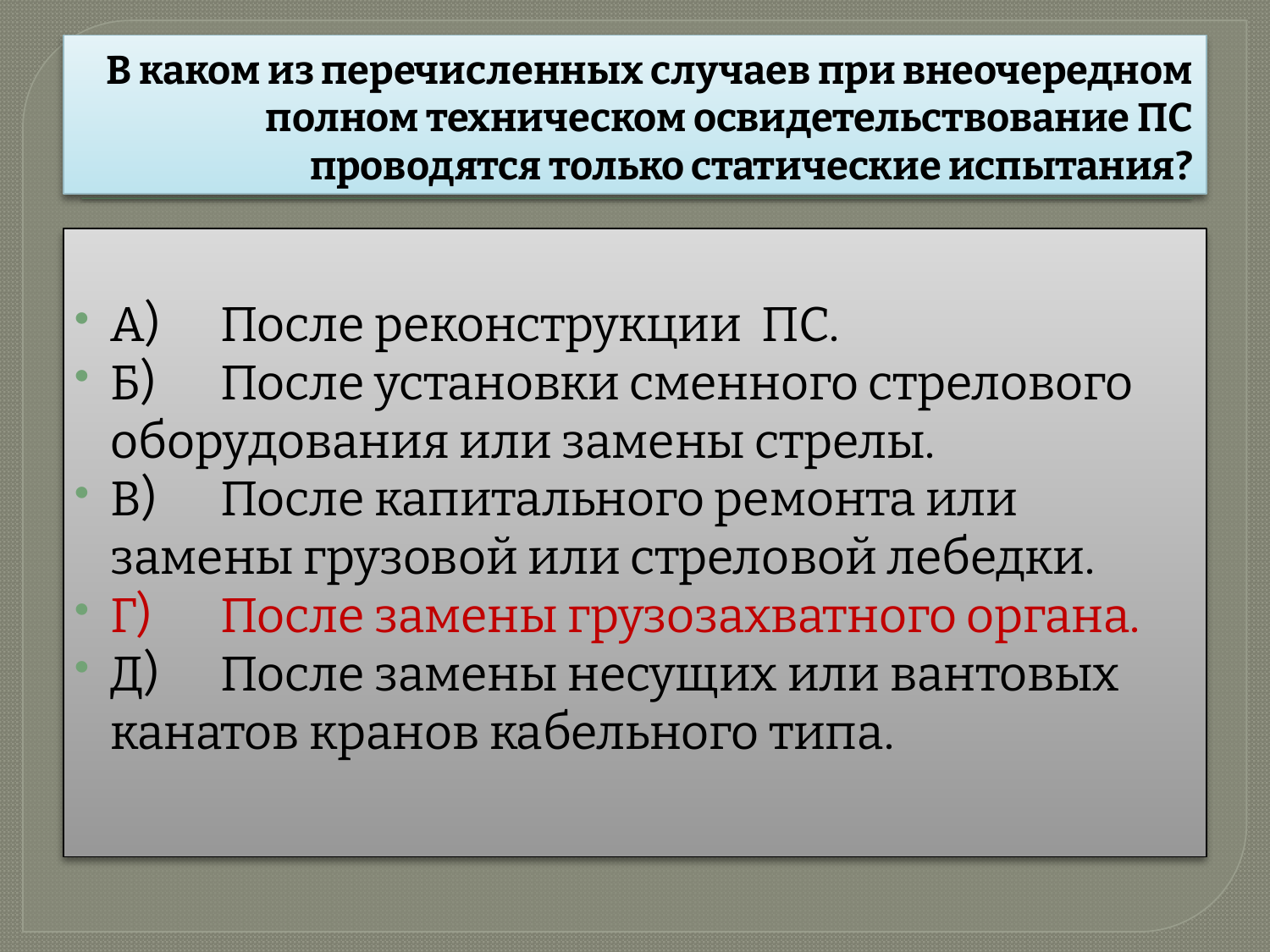

# В каком из перечисленных случаев при внеочередном полном техническом освидетельствование ПС проводятся только статические испытания?

А)	После реконструкции  ПС.
Б)	После установки сменного стрелового оборудования или замены стрелы.
В)	После капитального ремонта или замены грузовой или стреловой лебедки.
Г)	После замены грузозахватного органа.
Д)	После замены несущих или вантовых канатов кранов кабельного типа.